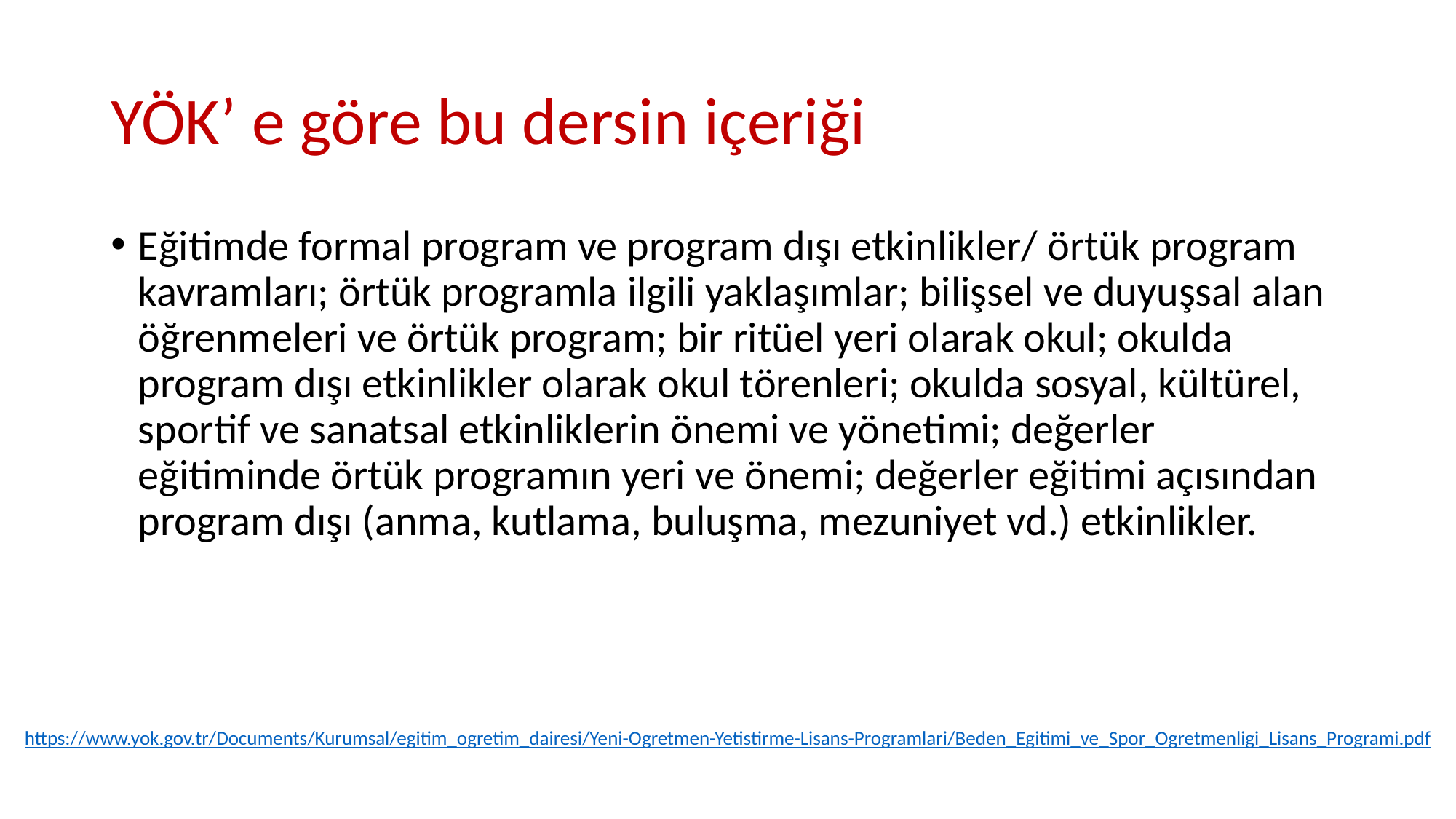

# YÖK’ e göre bu dersin içeriği
Eğitimde formal program ve program dışı etkinlikler/ örtük program kavramları; örtük programla ilgili yaklaşımlar; bilişsel ve duyuşsal alan öğrenmeleri ve örtük program; bir ritüel yeri olarak okul; okulda program dışı etkinlikler olarak okul törenleri; okulda sosyal, kültürel, sportif ve sanatsal etkinliklerin önemi ve yönetimi; değerler eğitiminde örtük programın yeri ve önemi; değerler eğitimi açısından program dışı (anma, kutlama, buluşma, mezuniyet vd.) etkinlikler.
https://www.yok.gov.tr/Documents/Kurumsal/egitim_ogretim_dairesi/Yeni-Ogretmen-Yetistirme-Lisans-Programlari/Beden_Egitimi_ve_Spor_Ogretmenligi_Lisans_Programi.pdf